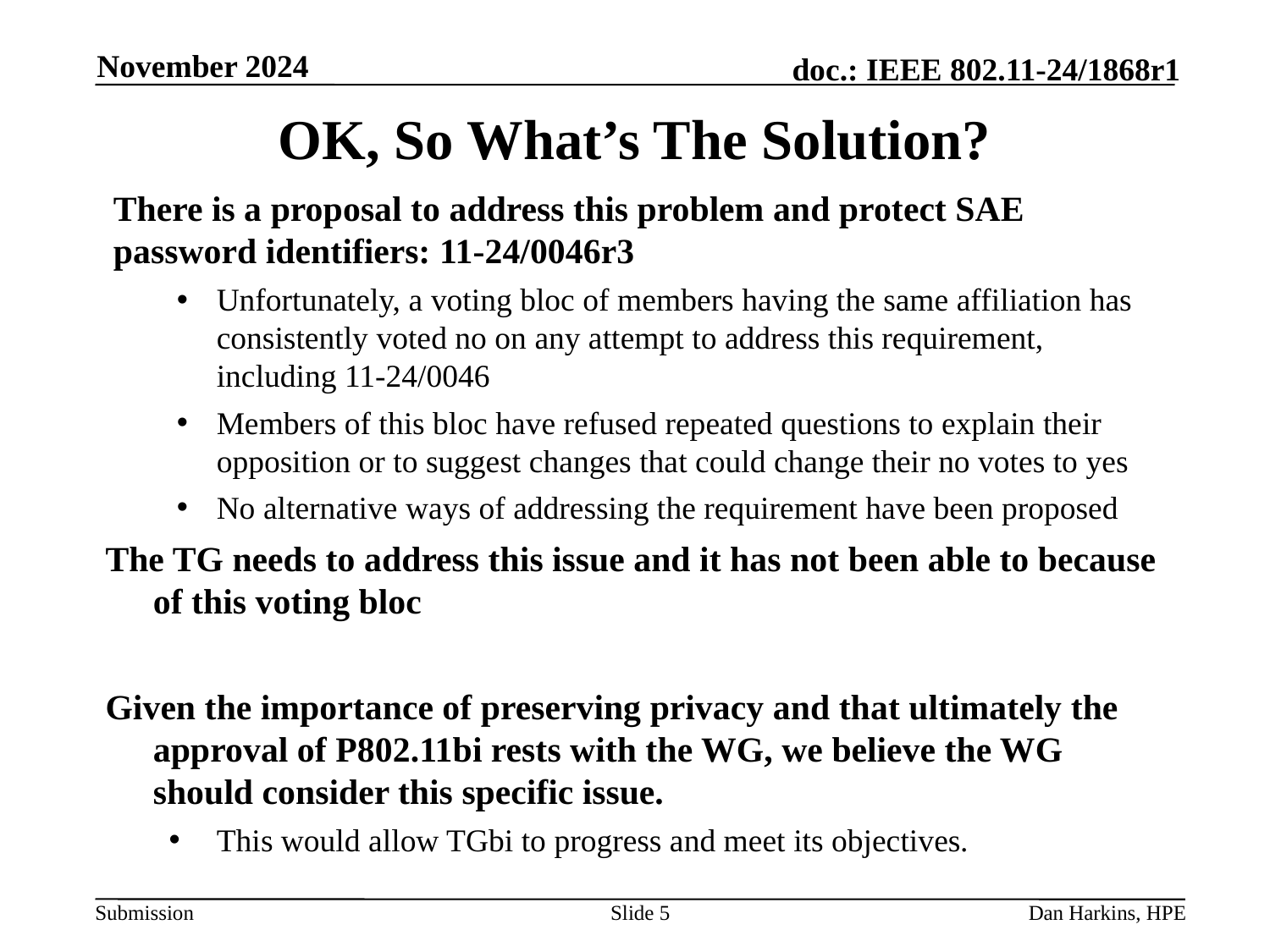

November 2024
# OK, So What’s The Solution?
There is a proposal to address this problem and protect SAE password identifiers: 11-24/0046r3
Unfortunately, a voting bloc of members having the same affiliation has consistently voted no on any attempt to address this requirement, including 11-24/0046
Members of this bloc have refused repeated questions to explain their opposition or to suggest changes that could change their no votes to yes
No alternative ways of addressing the requirement have been proposed
The TG needs to address this issue and it has not been able to because of this voting bloc

Given the importance of preserving privacy and that ultimately the approval of P802.11bi rests with the WG, we believe the WG should consider this specific issue.
This would allow TGbi to progress and meet its objectives.

Slide 5
Dan Harkins, HPE